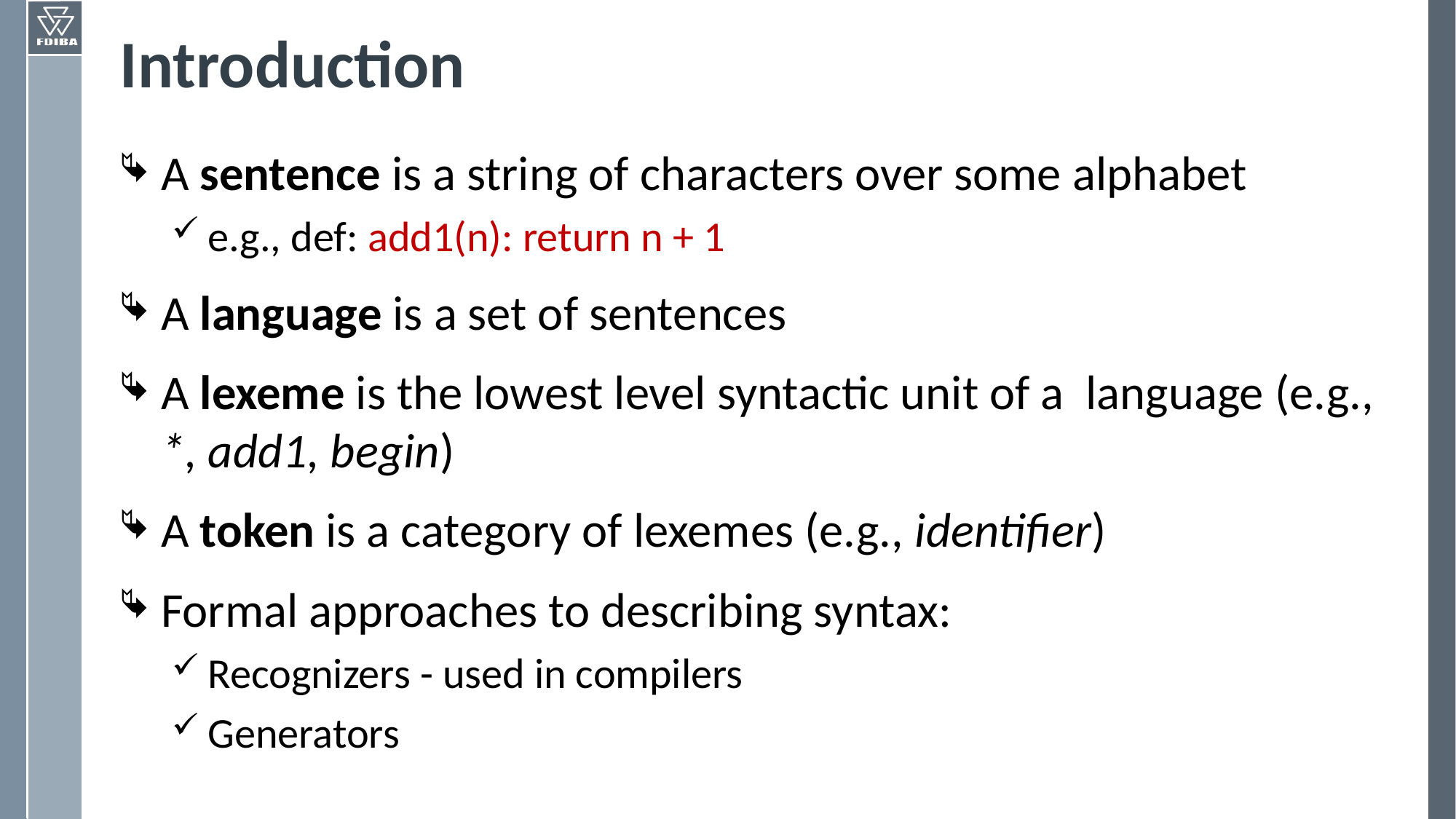

# Introduction
A sentence is a string of characters over some alphabet
e.g., def: add1(n): return n + 1
A language is a set of sentences
A lexeme is the lowest level syntactic unit of a  language (e.g., *, add1, begin)
A token is a category of lexemes (e.g., identifier)
Formal approaches to describing syntax:
Recognizers - used in compilers
Generators